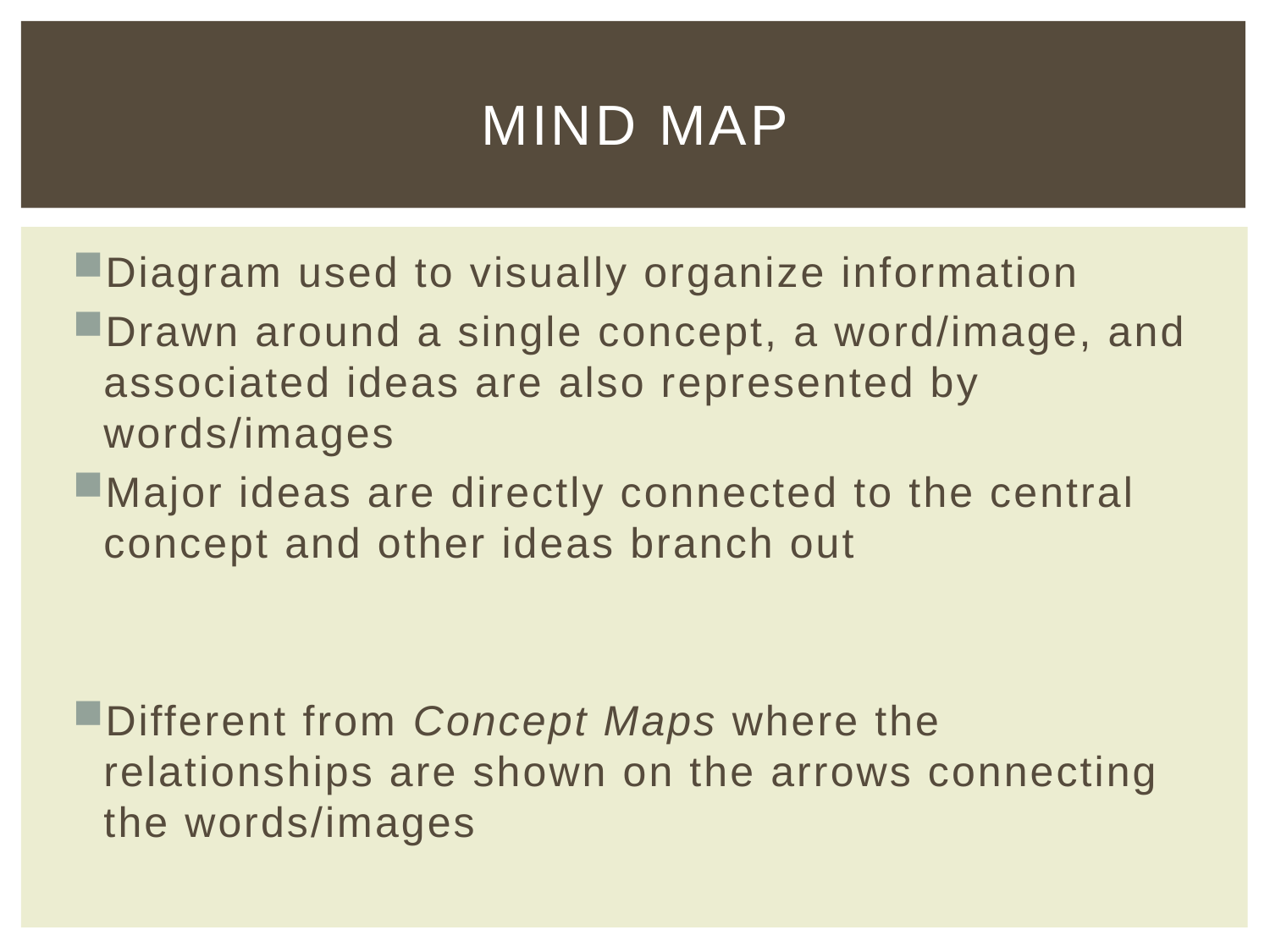

# Mind map
Diagram used to visually organize information
Drawn around a single concept, a word/image, and associated ideas are also represented by words/images
Major ideas are directly connected to the central concept and other ideas branch out

Different from Concept Maps where the relationships are shown on the arrows connecting the words/images